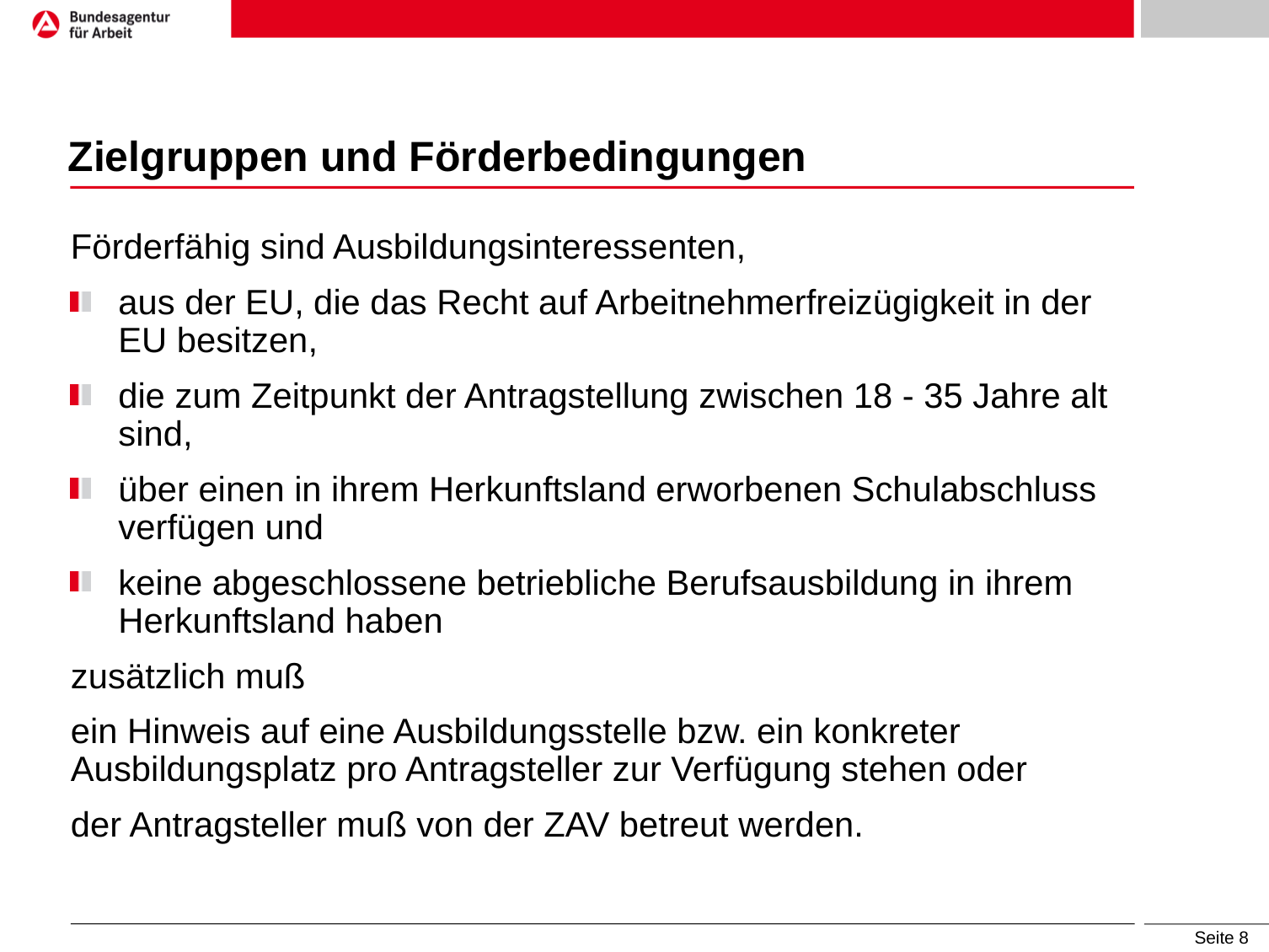

# Zielgruppen und Förderbedingungen
Förderfähig sind Ausbildungsinteressenten,
aus der EU, die das Recht auf Arbeitnehmerfreizügigkeit in der EU besitzen,
die zum Zeitpunkt der Antragstellung zwischen 18 - 35 Jahre alt sind,
über einen in ihrem Herkunftsland erworbenen Schulabschluss verfügen und
keine abgeschlossene betriebliche Berufsausbildung in ihrem Herkunftsland haben
zusätzlich muß
ein Hinweis auf eine Ausbildungsstelle bzw. ein konkreter Ausbildungsplatz pro Antragsteller zur Verfügung stehen oder
der Antragsteller muß von der ZAV betreut werden.